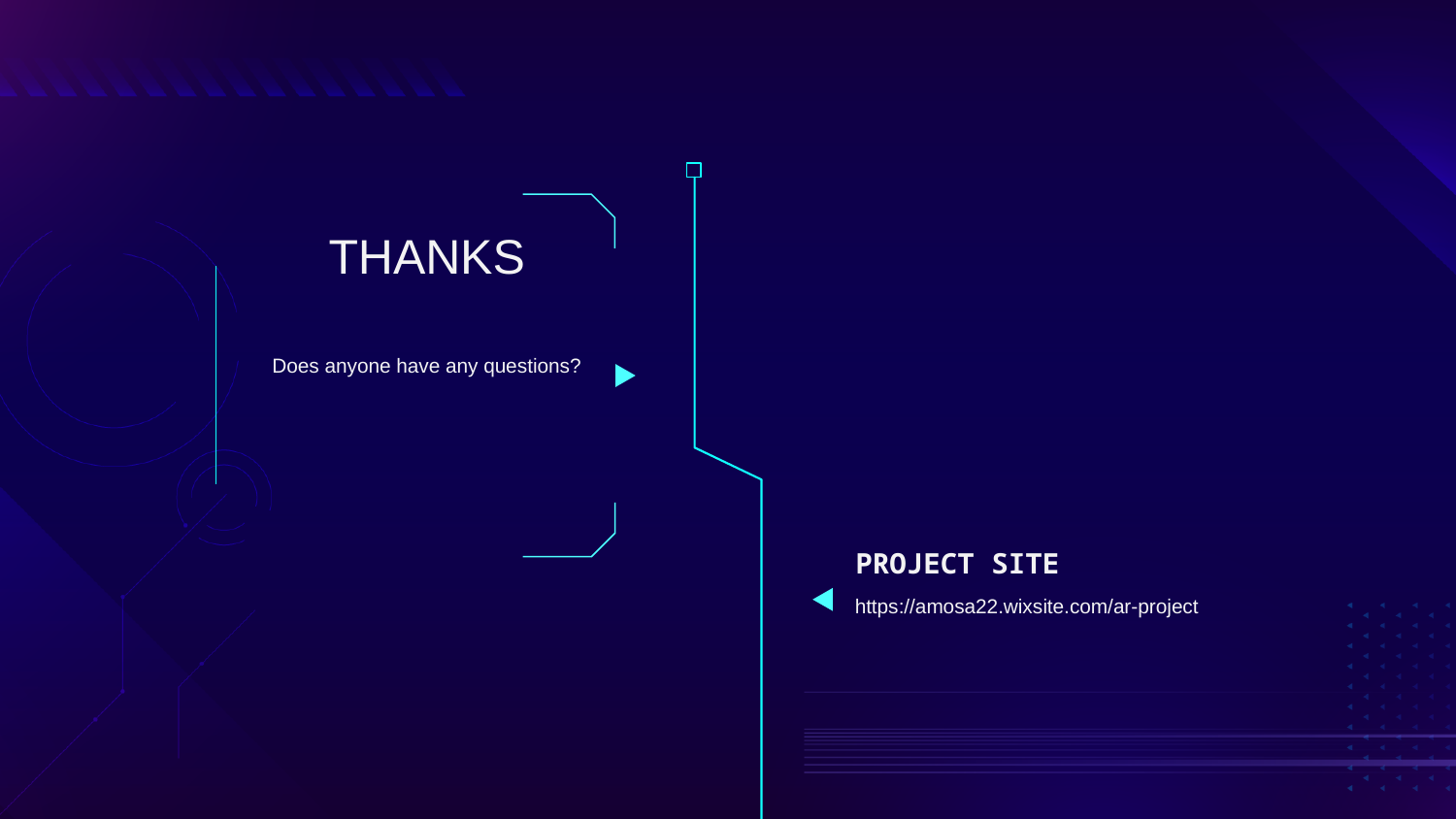

# THANKS

Does anyone have any questions?

PROJECT SITE
https://amosa22.wixsite.com/ar-project